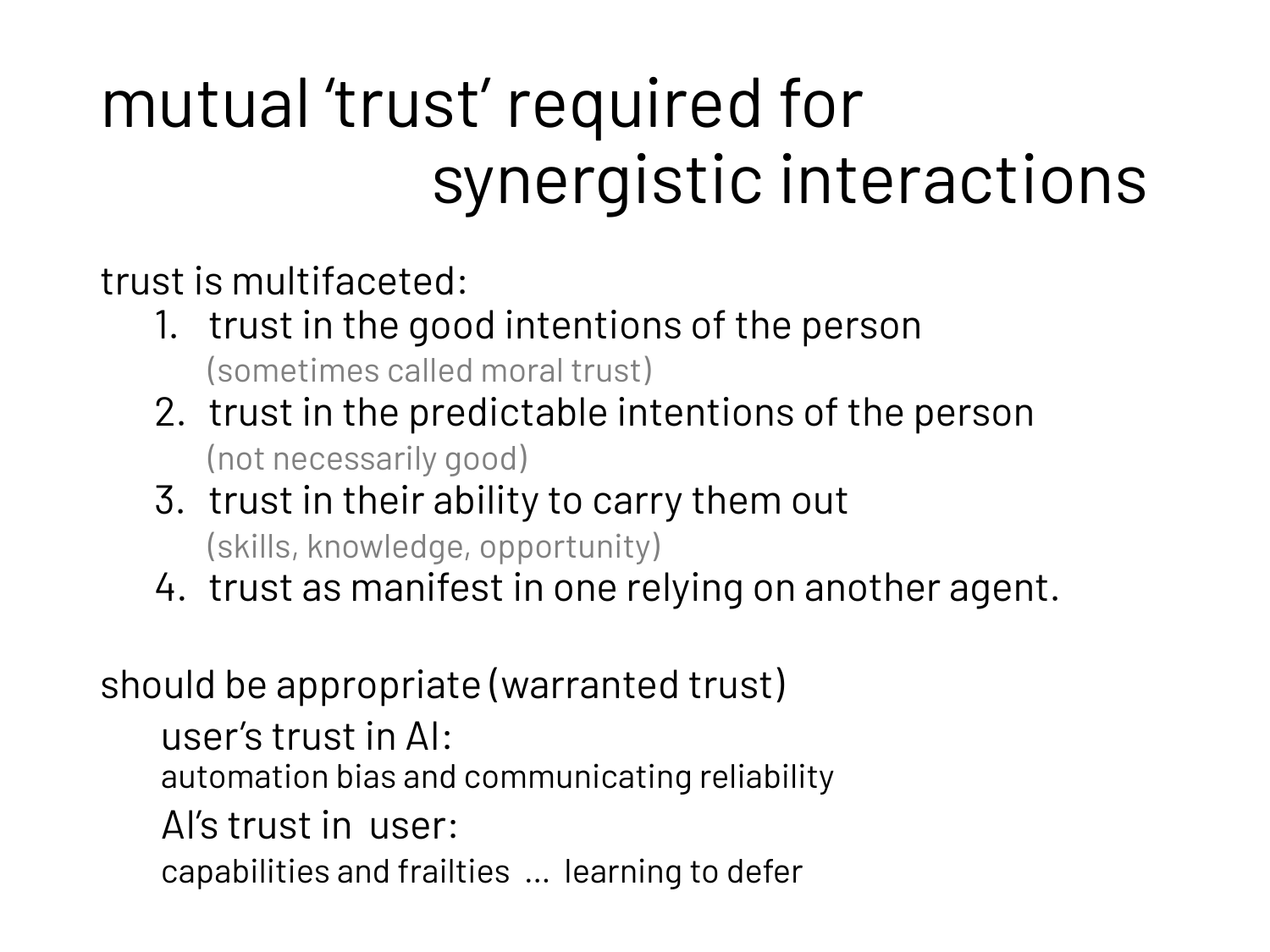

# mutual ‘trust’ required for synergistic interactions
trust is multifaceted:
trust in the good intentions of the person
		(sometimes called moral trust)
trust in the predictable intentions of the person
		(not necessarily good)
trust in their ability to carry them out
		(skills, knowledge, opportunity)
trust as manifest in one relying on another agent.

should be appropriate (warranted trust)
user’s trust in AI:
		automation bias and communicating reliability
AI’s trust in  user:
		capabilities and frailties  …  learning to defer